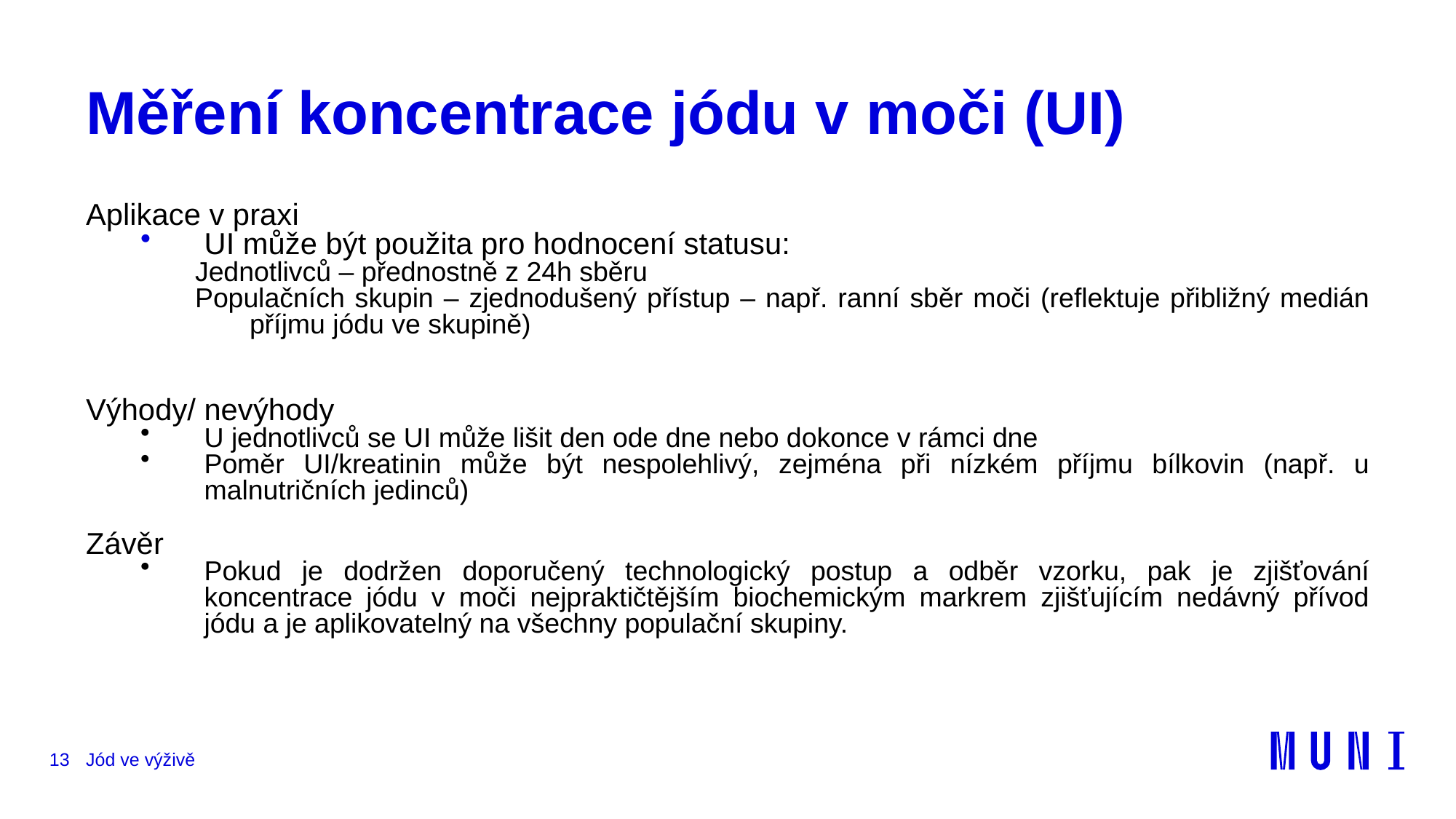

# Měření koncentrace jódu v moči (UI)
Aplikace v praxi
UI může být použita pro hodnocení statusu:
Jednotlivců – přednostně z 24h sběru
Populačních skupin – zjednodušený přístup – např. ranní sběr moči (reflektuje přibližný medián příjmu jódu ve skupině)

Výhody/ nevýhody
U jednotlivců se UI může lišit den ode dne nebo dokonce v rámci dne
Poměr UI/kreatinin může být nespolehlivý, zejména při nízkém příjmu bílkovin (např. u malnutričních jedinců)

Závěr
Pokud je dodržen doporučený technologický postup a odběr vzorku, pak je zjišťování koncentrace jódu v moči nejpraktičtějším biochemickým markrem zjišťujícím nedávný přívod jódu a je aplikovatelný na všechny populační skupiny.

13
Jód ve výživě